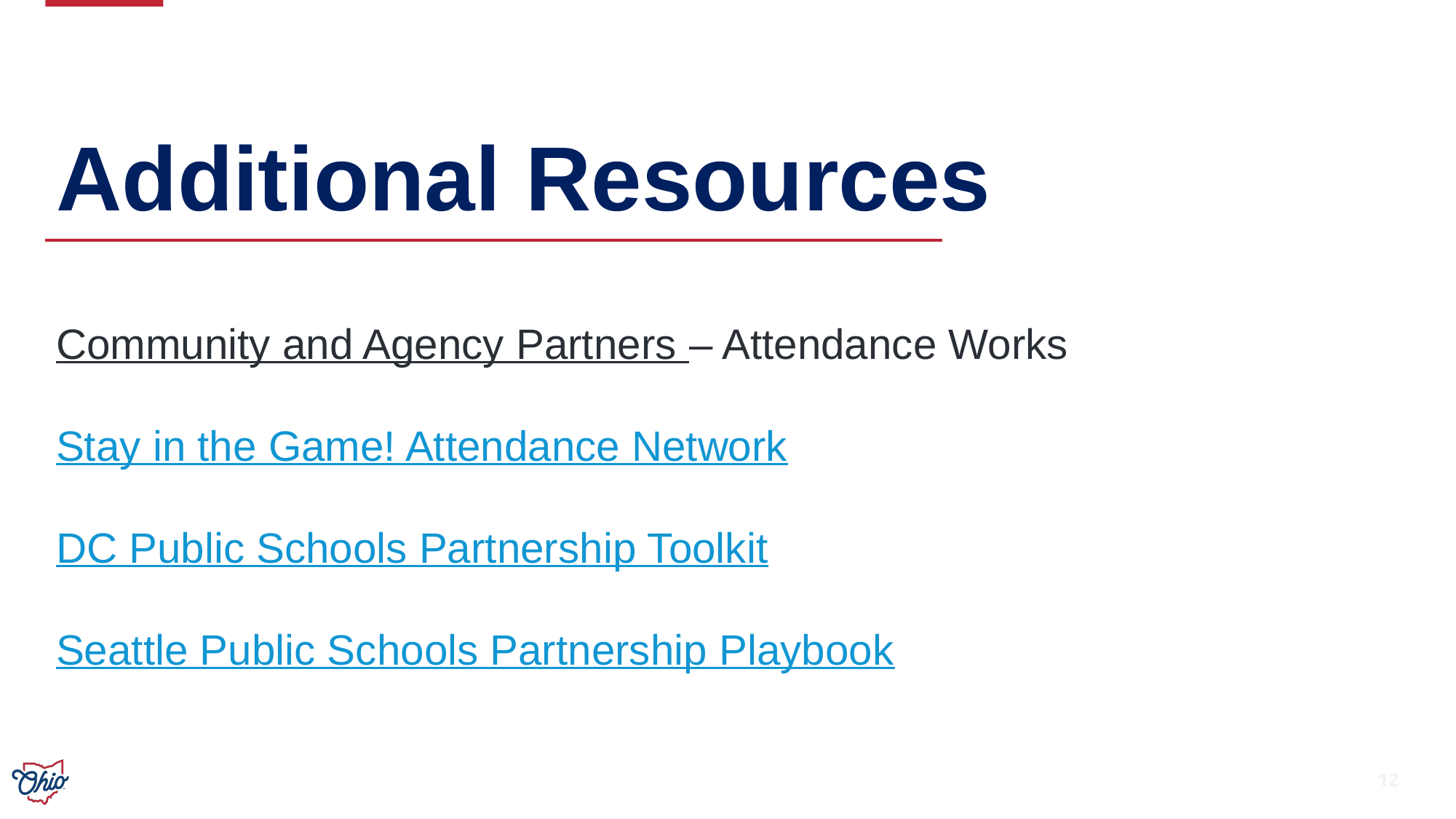

# Additional Resources
Community and Agency Partners – Attendance Works

Stay in the Game! Attendance Network

DC Public Schools Partnership Toolkit

Seattle Public Schools Partnership Playbook
12